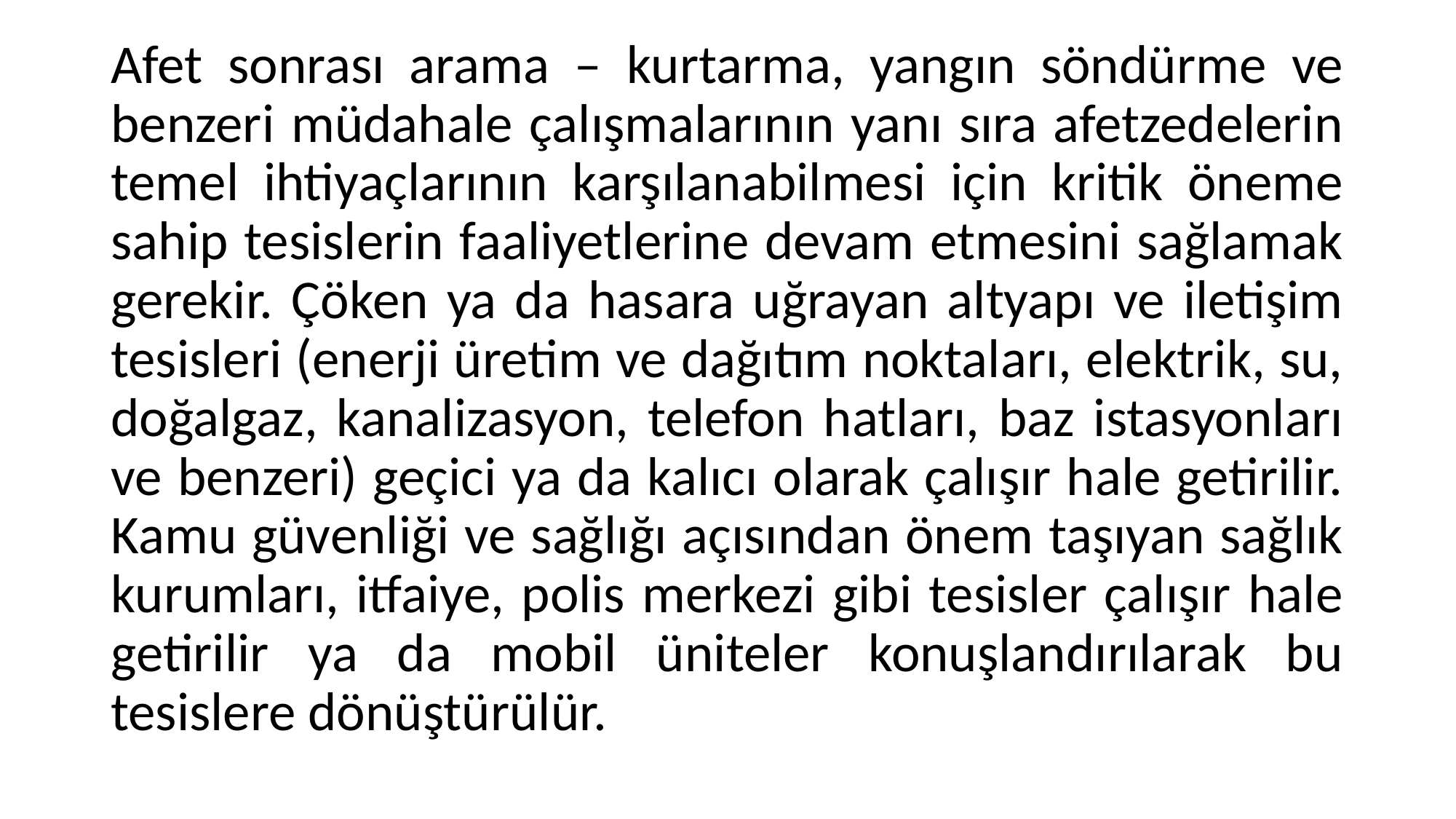

Afet sonrası arama – kurtarma, yangın söndürme ve benzeri müdahale çalışmalarının yanı sıra afetzedelerin temel ihtiyaçlarının karşılanabilmesi için kritik öneme sahip tesislerin faaliyetlerine devam etmesini sağlamak gerekir. Çöken ya da hasara uğrayan altyapı ve iletişim tesisleri (enerji üretim ve dağıtım noktaları, elektrik, su, doğalgaz, kanalizasyon, telefon hatları, baz istasyonları ve benzeri) geçici ya da kalıcı olarak çalışır hale getirilir. Kamu güvenliği ve sağlığı açısından önem taşıyan sağlık kurumları, itfaiye, polis merkezi gibi tesisler çalışır hale getirilir ya da mobil üniteler konuşlandırılarak bu tesislere dönüştürülür.